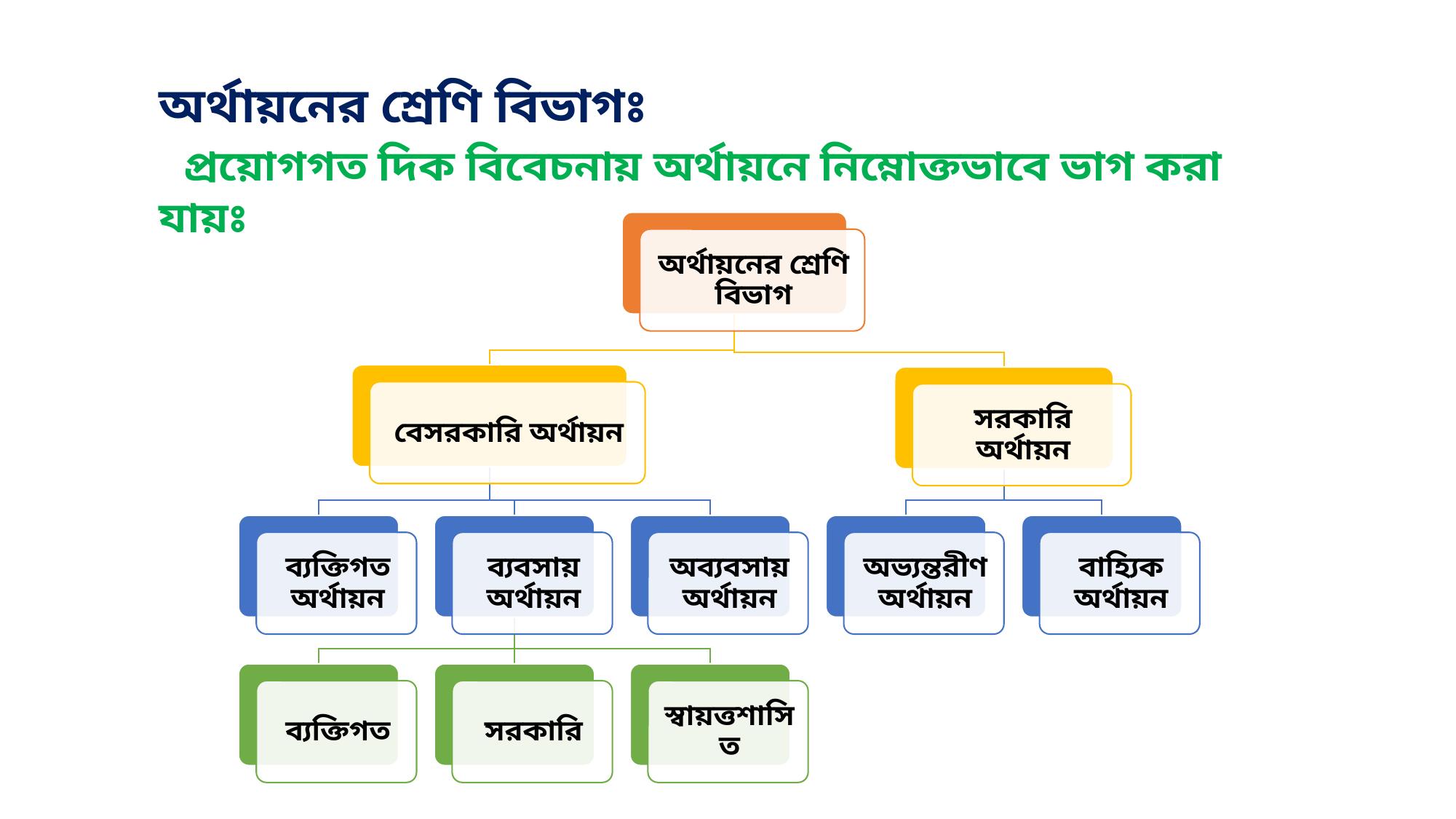

অর্থায়নের শ্রেণি বিভাগঃ
  প্রয়োগগত দিক বিবেচনায় অর্থায়নে নিম্নোক্তভাবে ভাগ করা যায়ঃ
অর্থায়নের শ্রেণি বিভাগ
বেসরকারি অর্থায়ন
ব্যক্তিগত অর্থায়ন
ব্যবসায় অর্থায়ন
ব্যক্তিগত
সরকারি
স্বায়ত্তশাসিত
অব্যবসায় অর্থায়ন
সরকারি অর্থায়ন
অভ্যন্তরীণ অর্থায়ন
বাহ্যিক অর্থায়ন